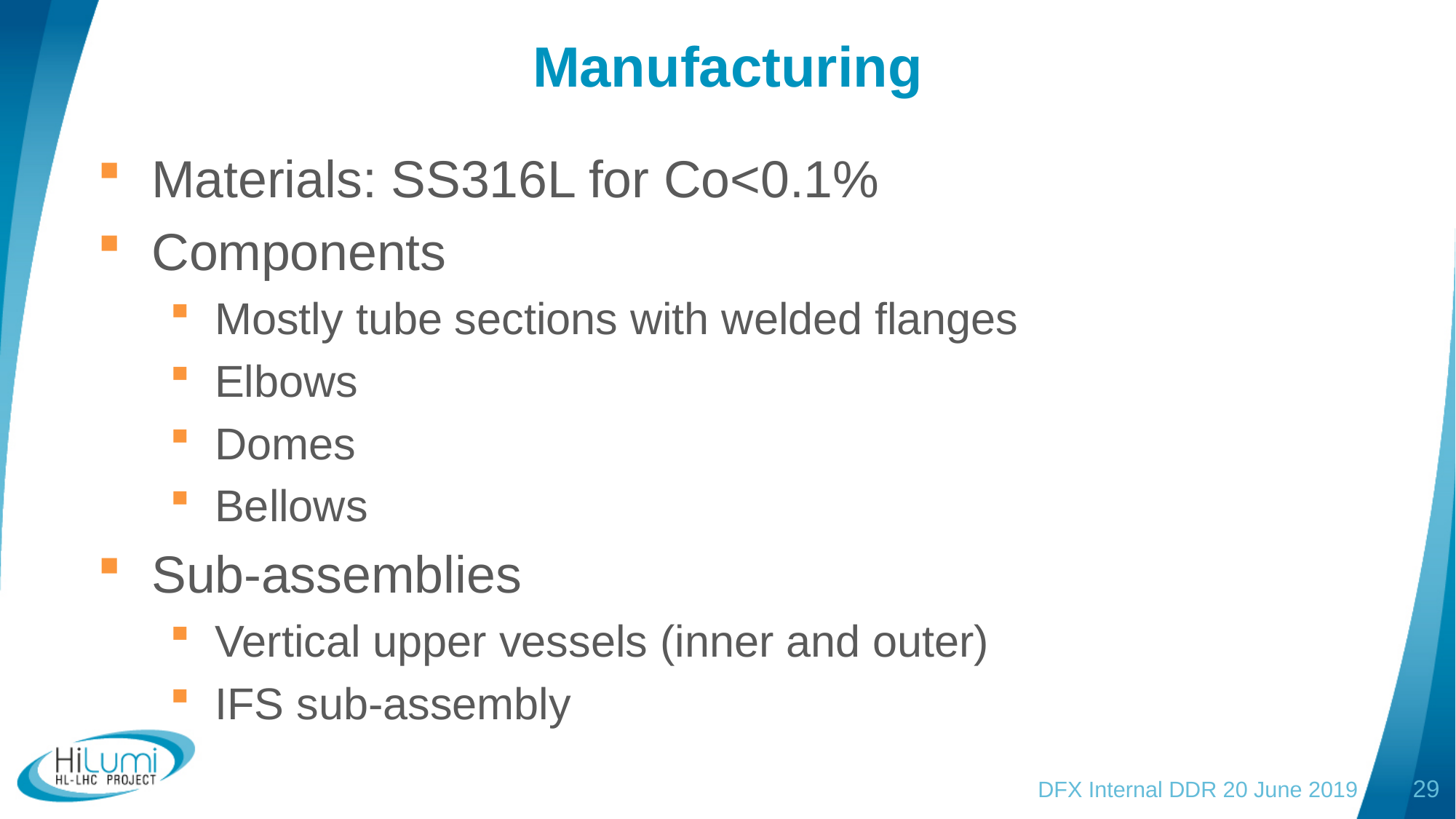

# Manufacturing
Materials: SS316L for Co<0.1%
Components
Mostly tube sections with welded flanges
Elbows
Domes
Bellows
Sub-assemblies
Vertical upper vessels (inner and outer)
IFS sub-assembly

DFX Internal DDR 20 June 2019
29